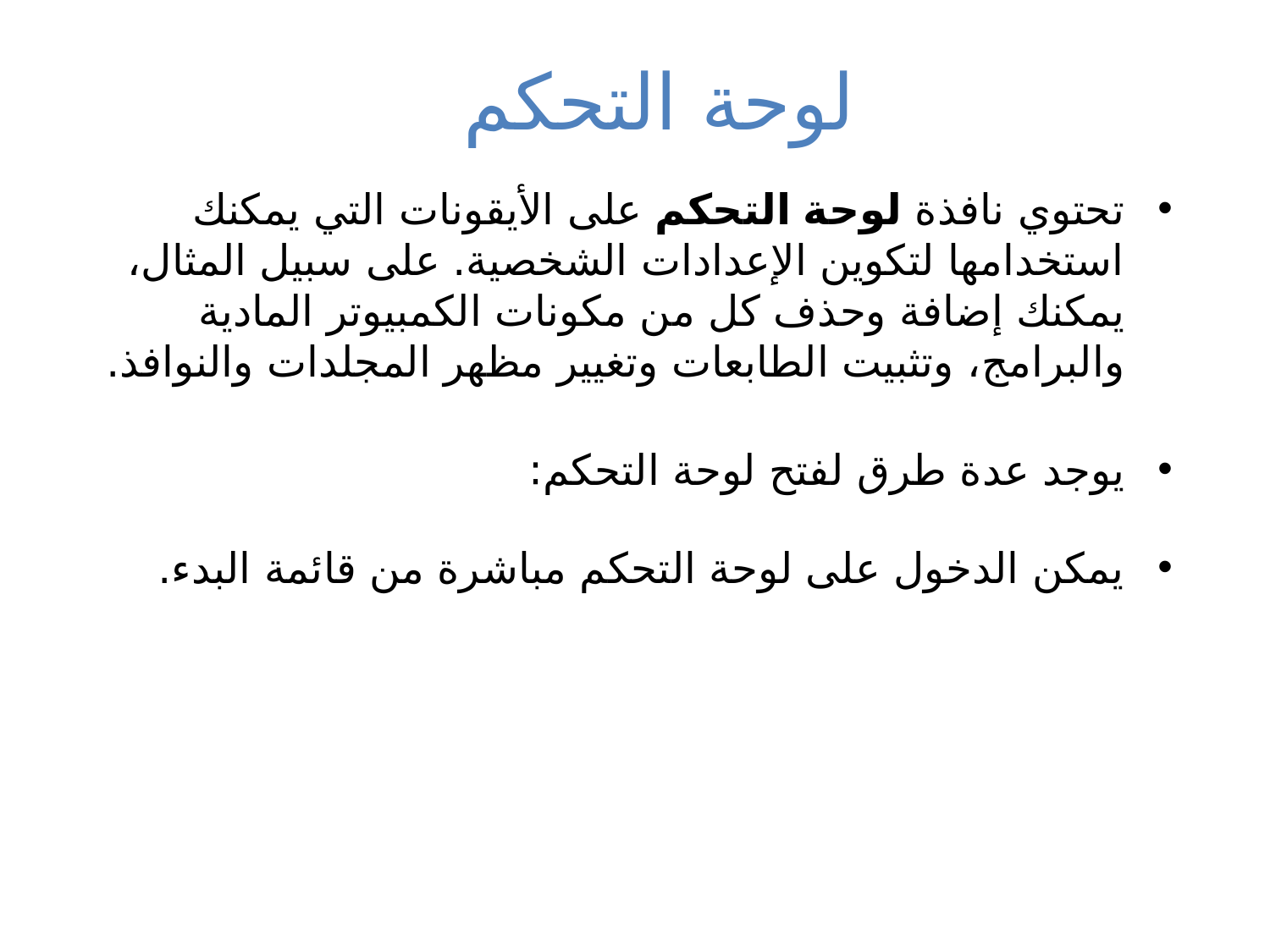

لوحة التحكم
تحتوي نافذة لوحة التحكم على الأيقونات التي يمكنك استخدامها لتكوين الإعدادات الشخصية. على سبيل المثال، يمكنك إضافة وحذف كل من مكونات الكمبيوتر المادية والبرامج، وتثبيت الطابعات وتغيير مظهر المجلدات والنوافذ.

يوجد عدة طرق لفتح لوحة التحكم:

يمكن الدخول على لوحة التحكم مباشرة من قائمة البدء.